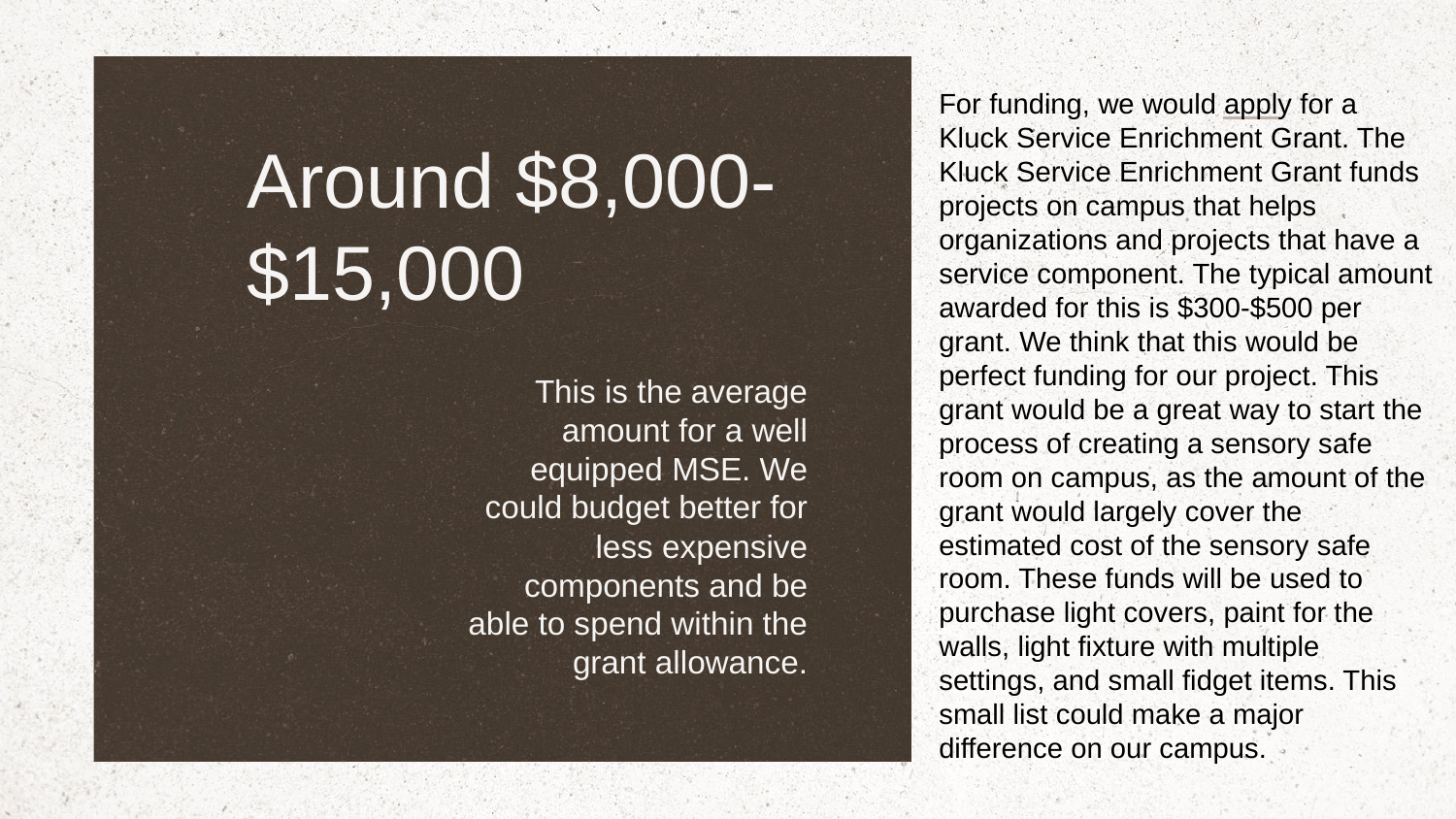

For funding, we would apply for a Kluck Service Enrichment Grant. The Kluck Service Enrichment Grant funds projects on campus that helps organizations and projects that have a service component. The typical amount awarded for this is $300-$500 per grant. We think that this would be perfect funding for our project. This grant would be a great way to start the process of creating a sensory safe room on campus, as the amount of the grant would largely cover the estimated cost of the sensory safe room. These funds will be used to purchase light covers, paint for the walls, light fixture with multiple settings, and small fidget items. This small list could make a major difference on our campus.
# Around $8,000-$15,000
This is the average amount for a well equipped MSE. We could budget better for less expensive components and be able to spend within the grant allowance.